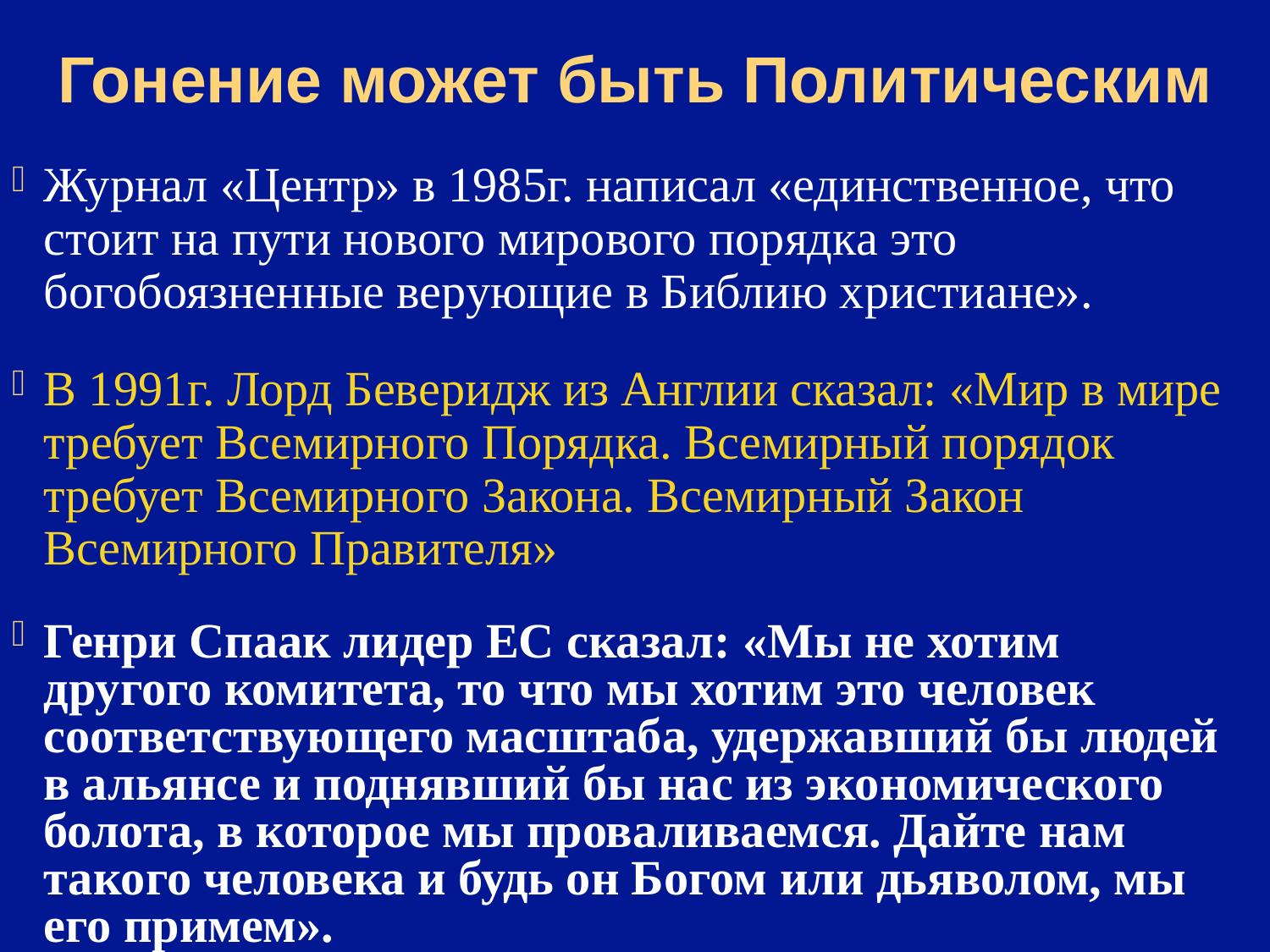

# Гонение может быть Политическим
Журнал «Центр» в 1985г. написал «единственное, что стоит на пути нового мирового порядка это богобоязненные верующие в Библию христиане».
В 1991г. Лорд Беверидж из Англии сказал: «Мир в мире требует Всемирного Порядка. Всемирный порядок требует Всемирного Закона. Всемирный Закон Всемирного Правителя»
Генри Спаак лидер ЕС сказал: «Мы не хотим другого комитета, то что мы хотим это человек соответствующего масштаба, удержавший бы людей в альянсе и поднявший бы нас из экономического болота, в которое мы проваливаемся. Дайте нам такого человека и будь он Богом или дьяволом, мы его примем».